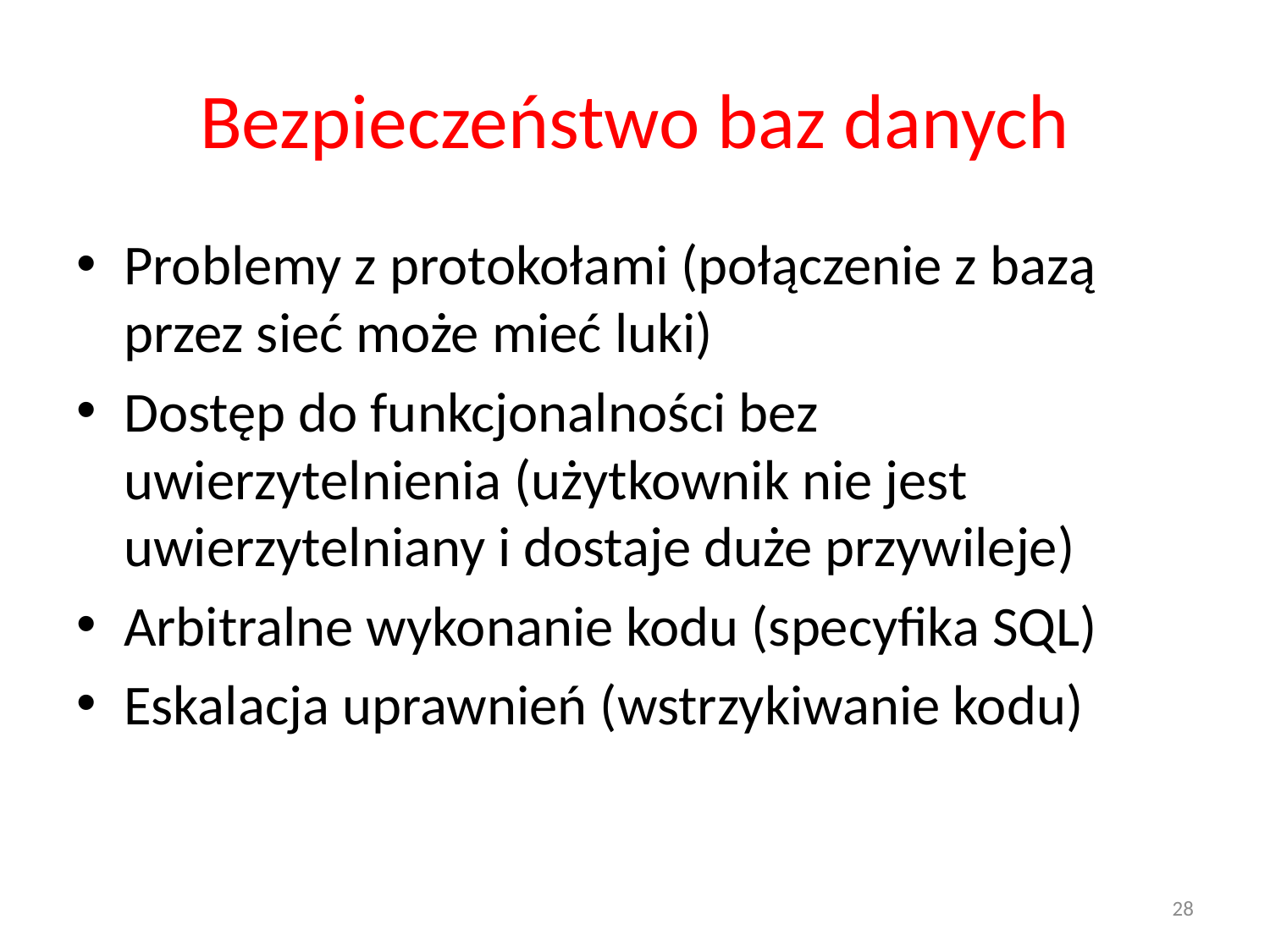

# Bezpieczeństwo baz danych
Problemy z protokołami (połączenie z bazą przez sieć może mieć luki)
Dostęp do funkcjonalności bez uwierzytelnienia (użytkownik nie jest uwierzytelniany i dostaje duże przywileje)
Arbitralne wykonanie kodu (specyfika SQL)
Eskalacja uprawnień (wstrzykiwanie kodu)

28